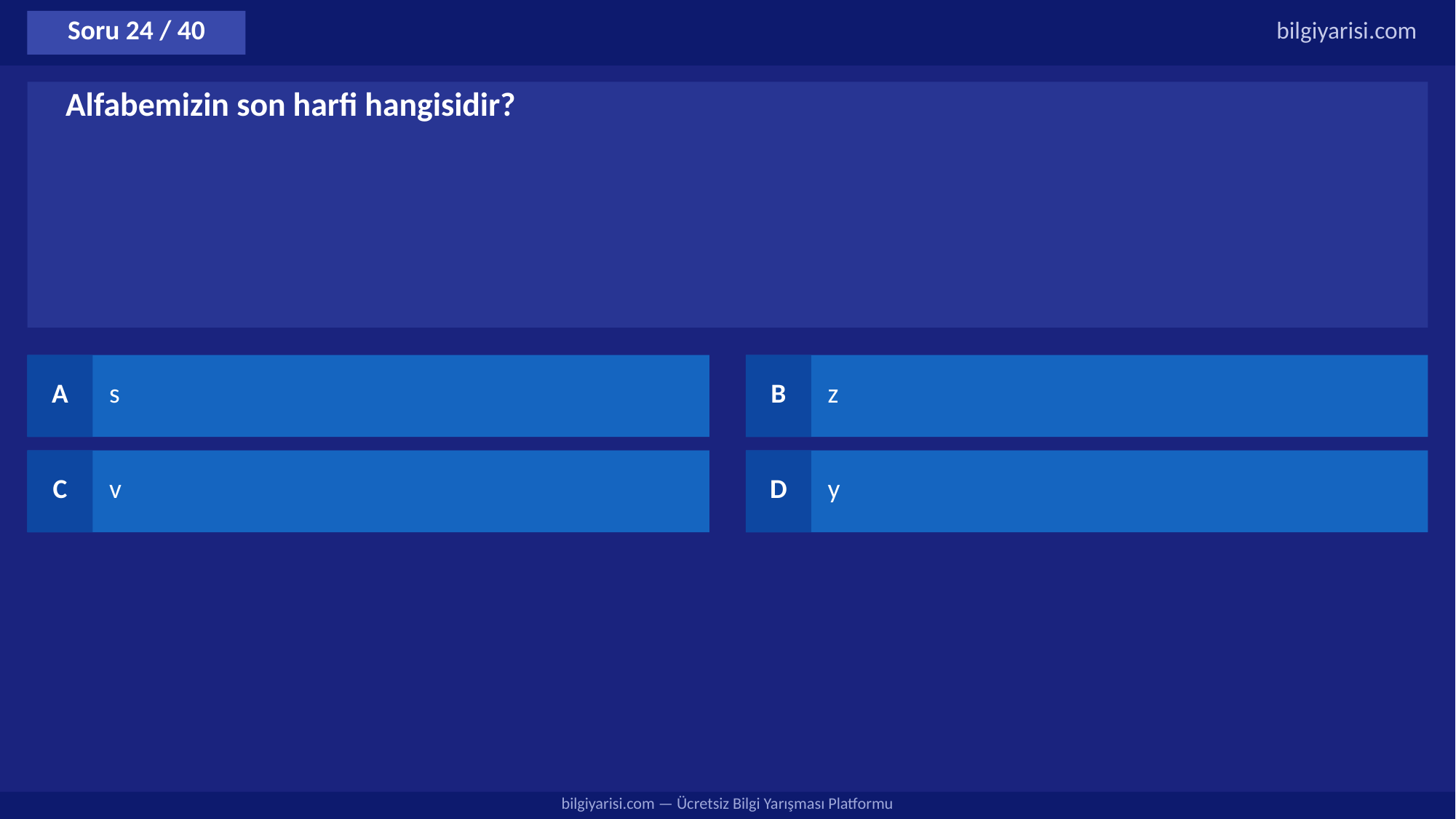

Soru 24 / 40
bilgiyarisi.com

Alfabemizin son harfi hangisidir?

A
s

B
z

C
v

D
y
bilgiyarisi.com — Ücretsiz Bilgi Yarışması Platformu